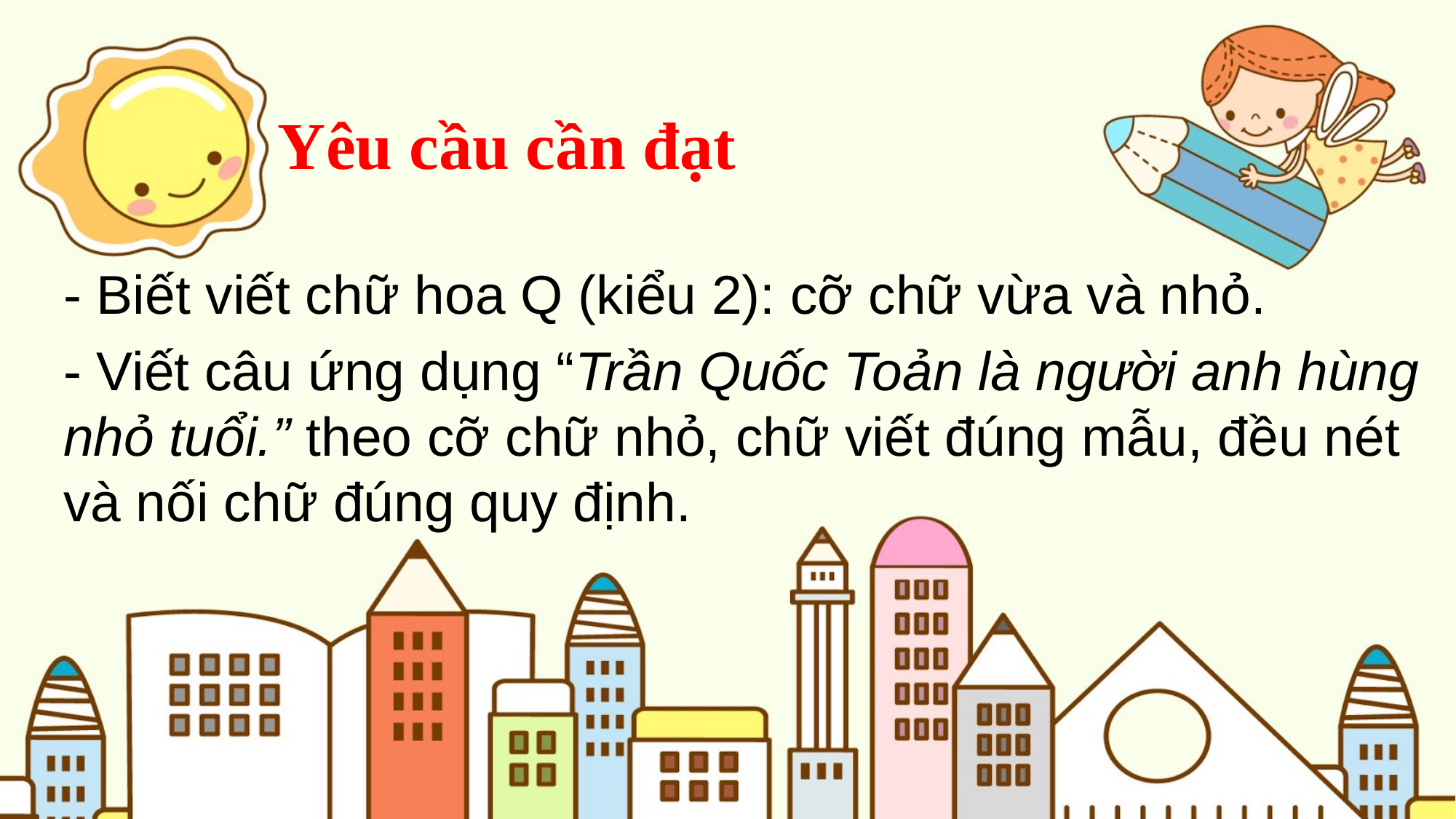

Yêu cầu cần đạt
- Biết viết chữ hoa Q (kiểu 2): cỡ chữ vừa và nhỏ.
- Viết câu ứng dụng “Trần Quốc Toản là người anh hùng nhỏ tuổi.” theo cỡ chữ nhỏ, chữ viết đúng mẫu, đều nét và nối chữ đúng quy định.